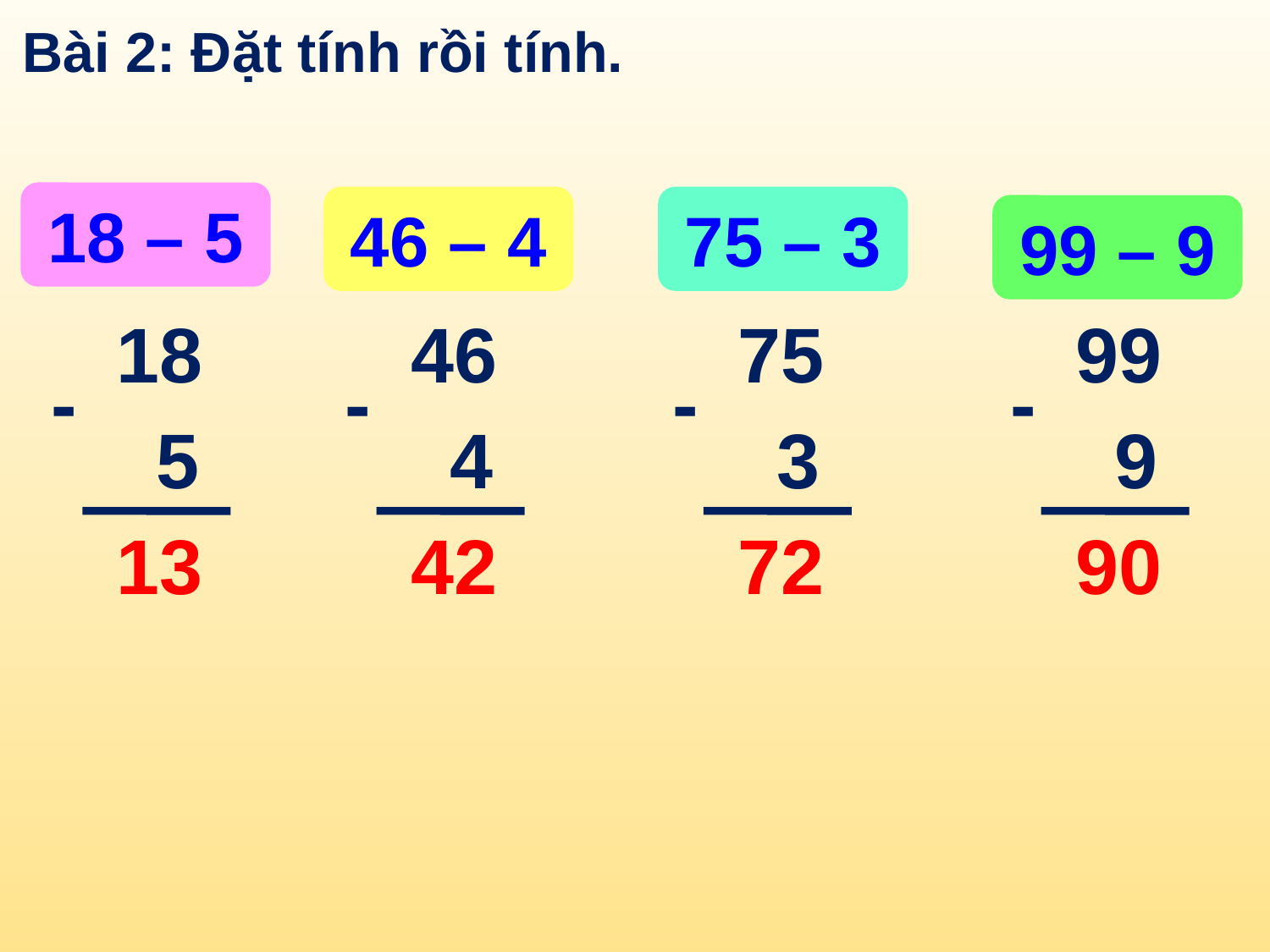

Bài 2: Đặt tính rồi tính.
18 – 5
46 – 4
75 – 3
99 – 9
18
46
75
99
-
-
-
-
5
4
3
9

13
42
72
90